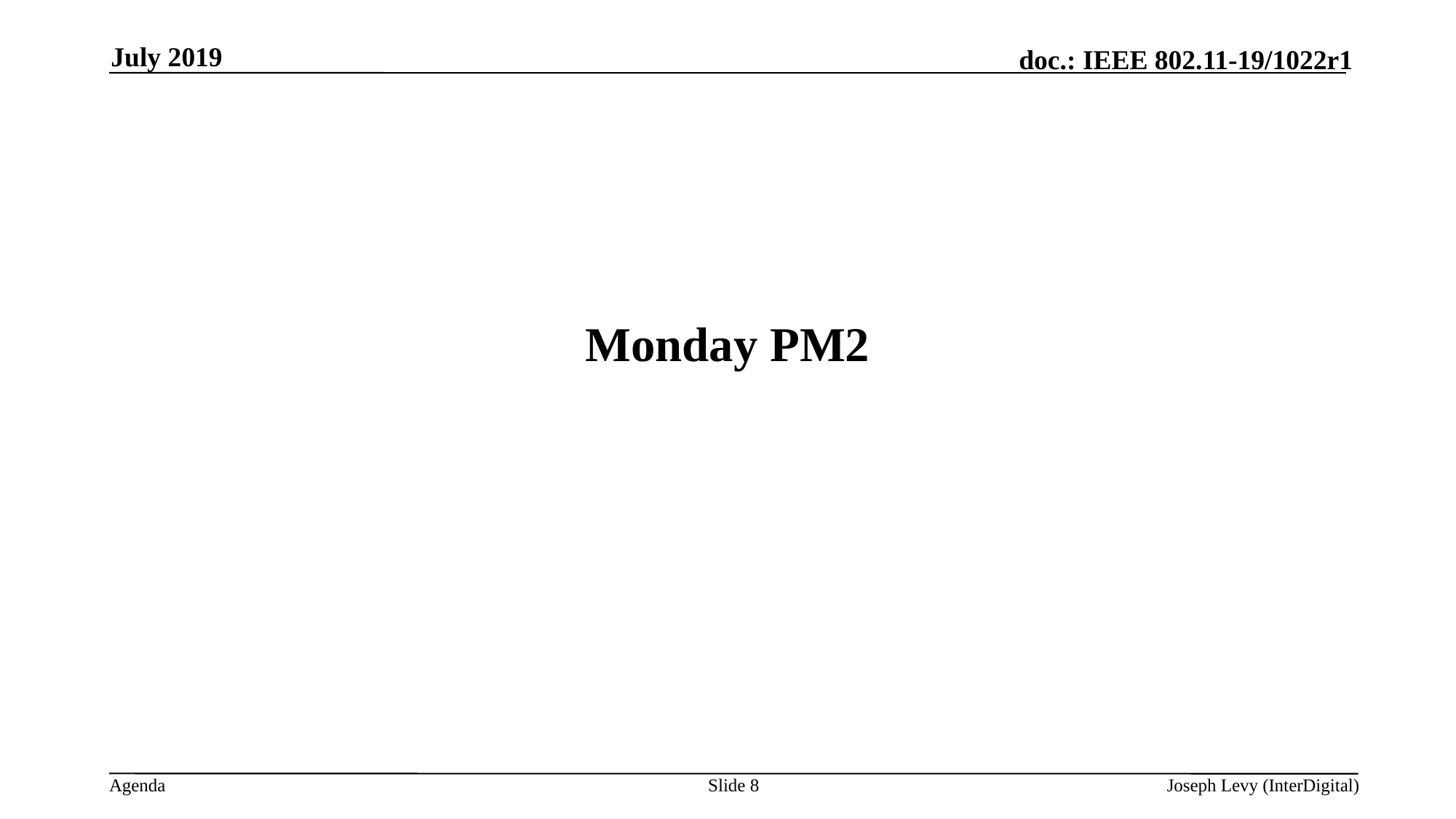

July 2019
# Monday PM2
Slide 8
Joseph Levy (InterDigital)